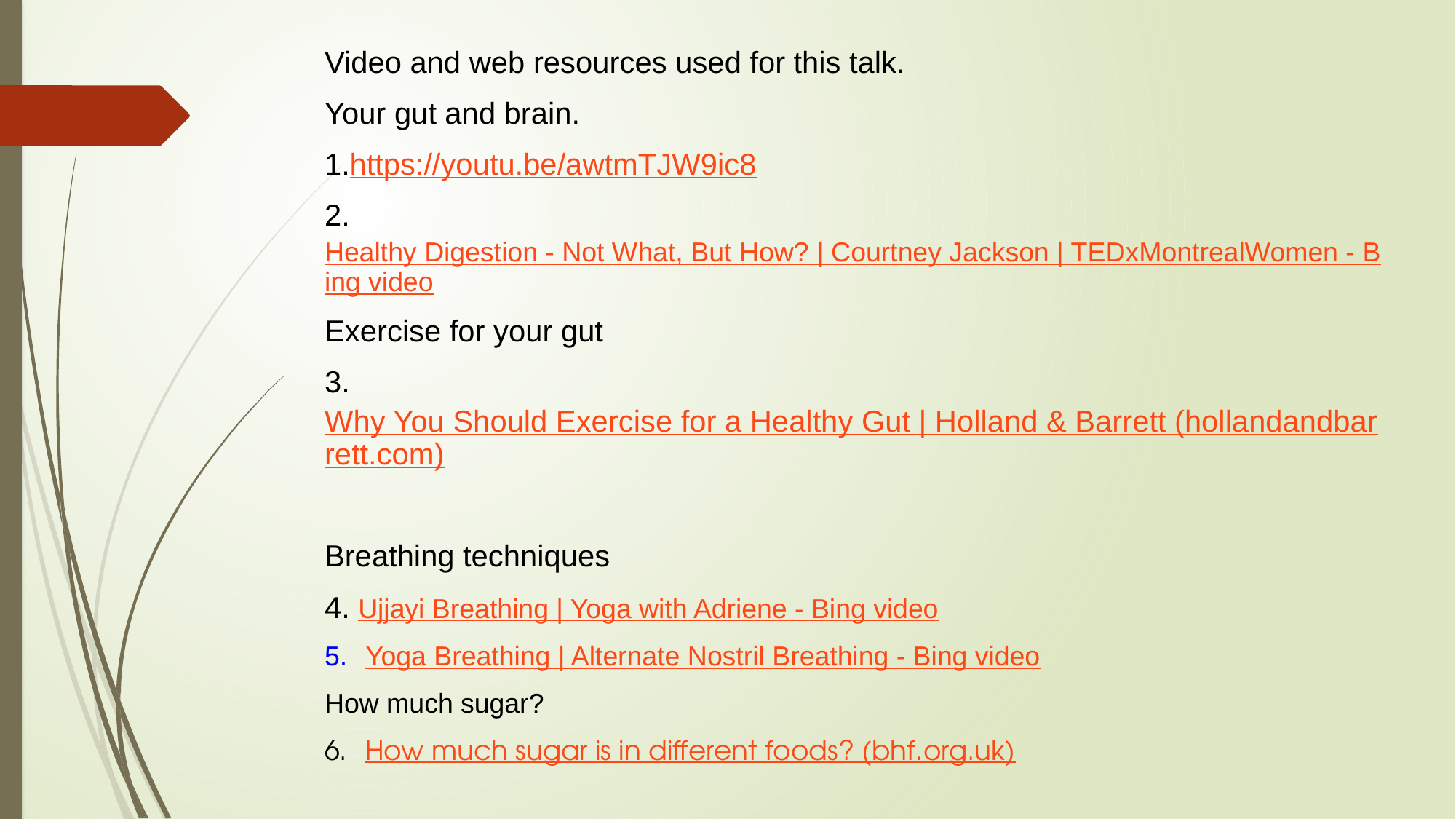

Video and web resources used for this talk.
Your gut and brain.
1.https://youtu.be/awtmTJW9ic8
2.Healthy Digestion - Not What, But How? | Courtney Jackson | TEDxMontrealWomen - Bing video
Exercise for your gut
3. Why You Should Exercise for a Healthy Gut | Holland & Barrett (hollandandbarrett.com)

Breathing techniques
4. Ujjayi Breathing | Yoga with Adriene - Bing video
Yoga Breathing | Alternate Nostril Breathing - Bing video
How much sugar?
How much sugar is in different foods? (bhf.org.uk)